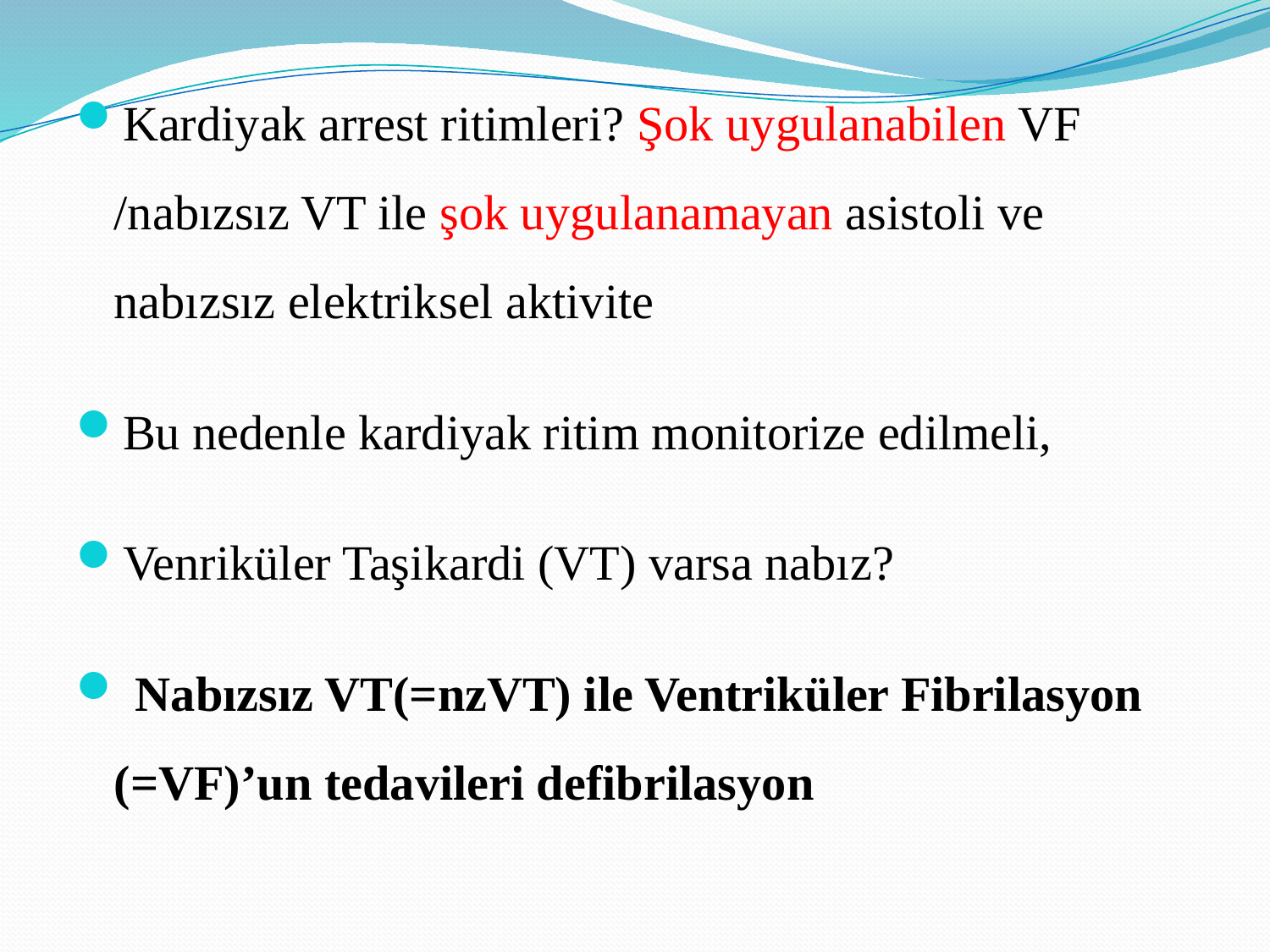

#
Kardiyak arrest ritimleri? Şok uygulanabilen VF /nabızsız VT ile şok uygulanamayan asistoli ve nabızsız elektriksel aktivite
Bu nedenle kardiyak ritim monitorize edilmeli,
Venriküler Taşikardi (VT) varsa nabız?
 Nabızsız VT(=nzVT) ile Ventriküler Fibrilasyon (=VF)’un tedavileri defibrilasyon